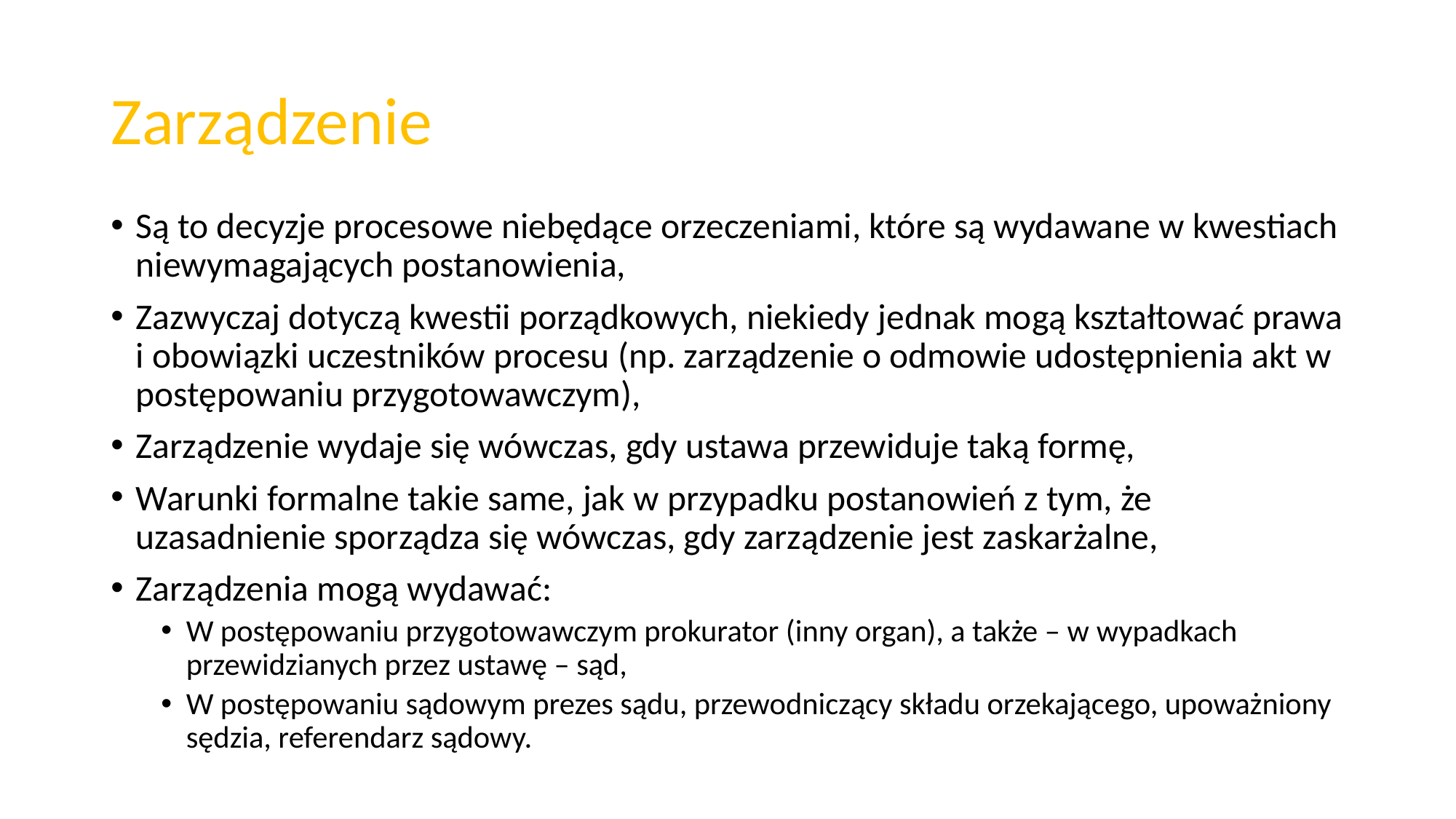

# Zarządzenie
Są to decyzje procesowe niebędące orzeczeniami, które są wydawane w kwestiach niewymagających postanowienia,
Zazwyczaj dotyczą kwestii porządkowych, niekiedy jednak mogą kształtować prawa i obowiązki uczestników procesu (np. zarządzenie o odmowie udostępnienia akt w postępowaniu przygotowawczym),
Zarządzenie wydaje się wówczas, gdy ustawa przewiduje taką formę,
Warunki formalne takie same, jak w przypadku postanowień z tym, że uzasadnienie sporządza się wówczas, gdy zarządzenie jest zaskarżalne,
Zarządzenia mogą wydawać:
W postępowaniu przygotowawczym prokurator (inny organ), a także – w wypadkach przewidzianych przez ustawę – sąd,
W postępowaniu sądowym prezes sądu, przewodniczący składu orzekającego, upoważniony sędzia, referendarz sądowy.